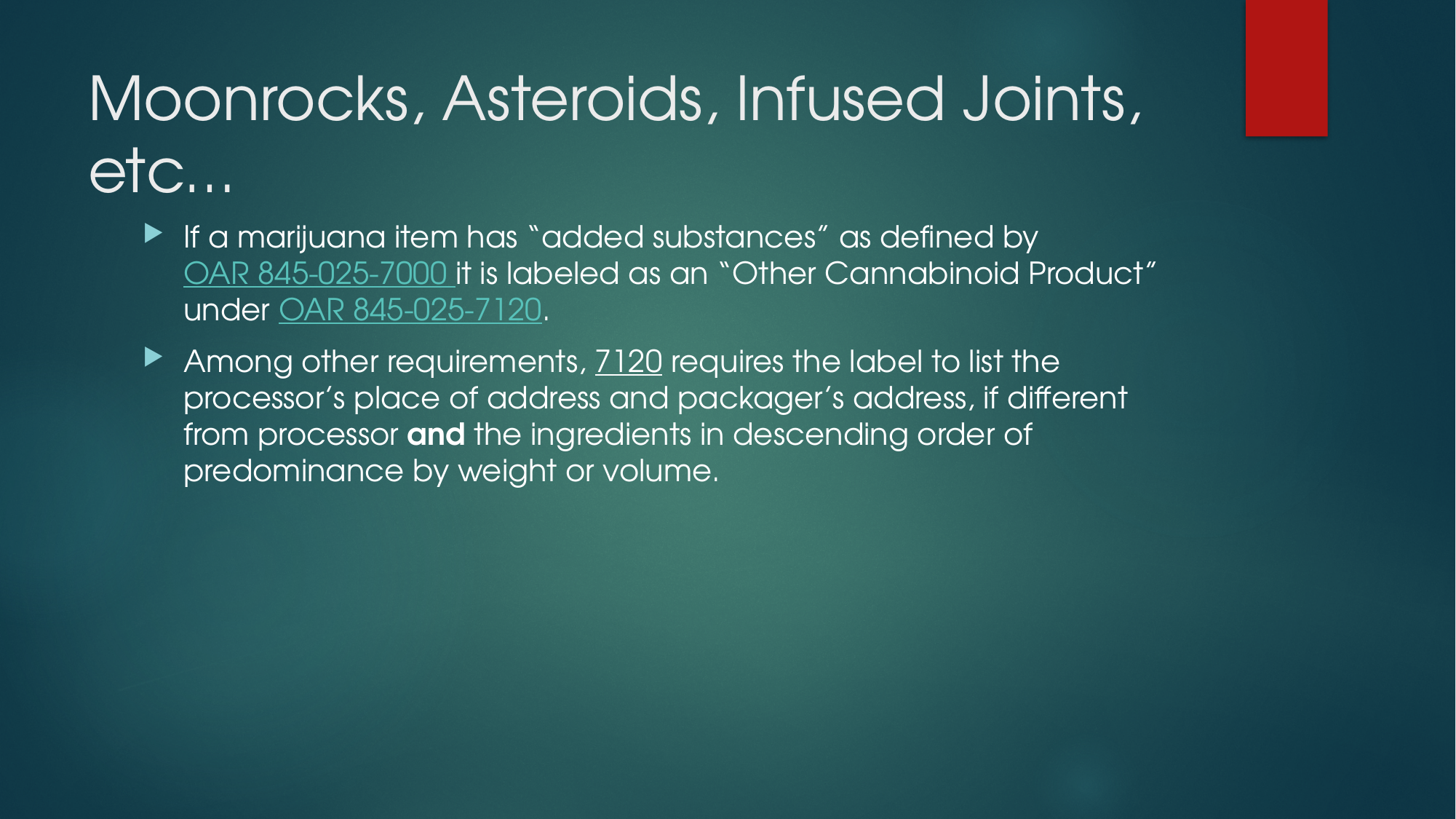

# Moonrocks, Asteroids, Infused Joints, etc…
If a marijuana item has “added substances” as defined by OAR 845-025-7000 it is labeled as an “Other Cannabinoid Product” under OAR 845-025-7120.
Among other requirements, 7120 requires the label to list the processor’s place of address and packager’s address, if different from processor and the ingredients in descending order of predominance by weight or volume.